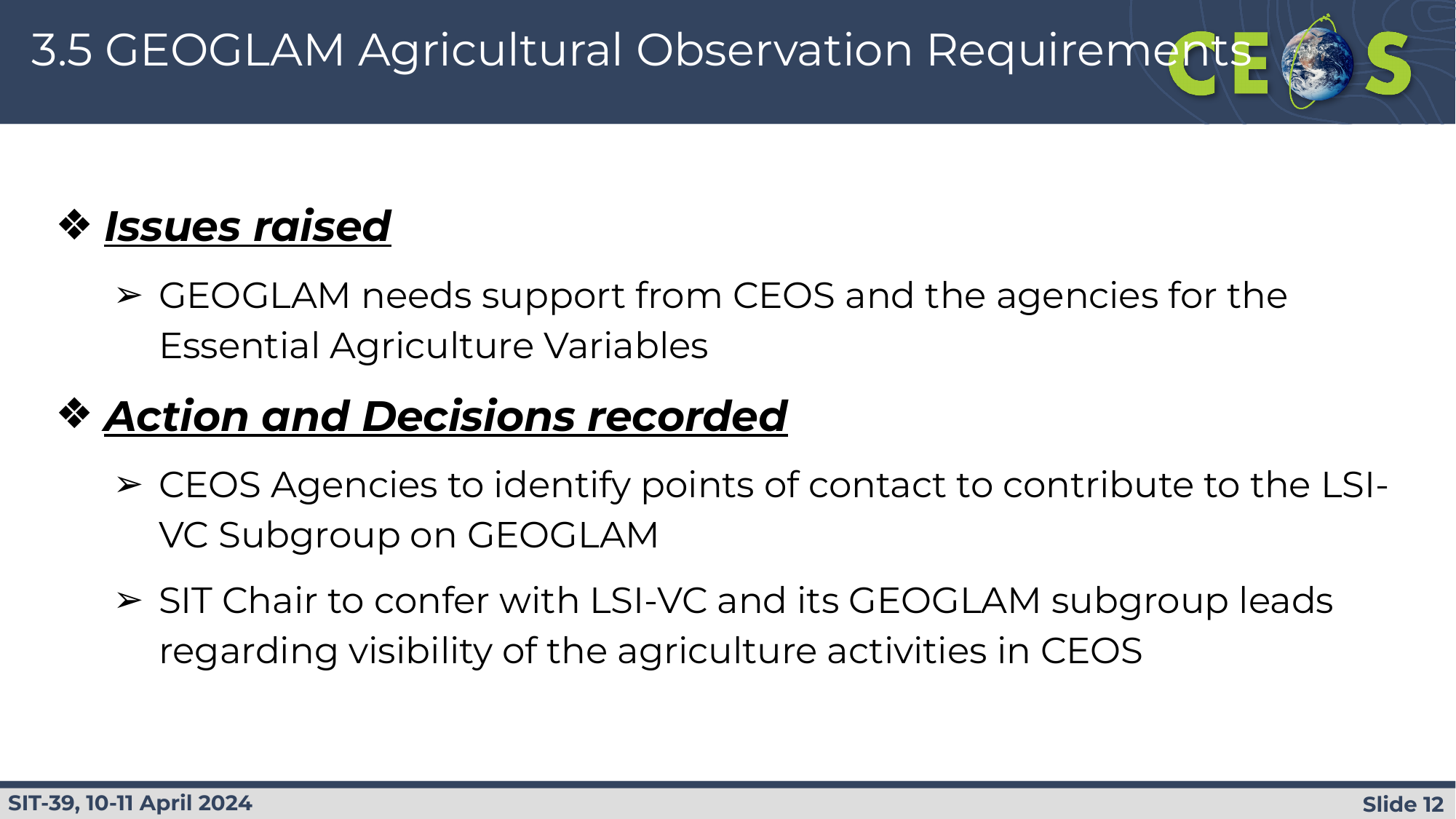

# 3.5 GEOGLAM Agricultural Observation Requirements
Issues raised
GEOGLAM needs support from CEOS and the agencies for the Essential Agriculture Variables
Action and Decisions recorded
CEOS Agencies to identify points of contact to contribute to the LSI-VC Subgroup on GEOGLAM
SIT Chair to confer with LSI-VC and its GEOGLAM subgroup leads regarding visibility of the agriculture activities in CEOS